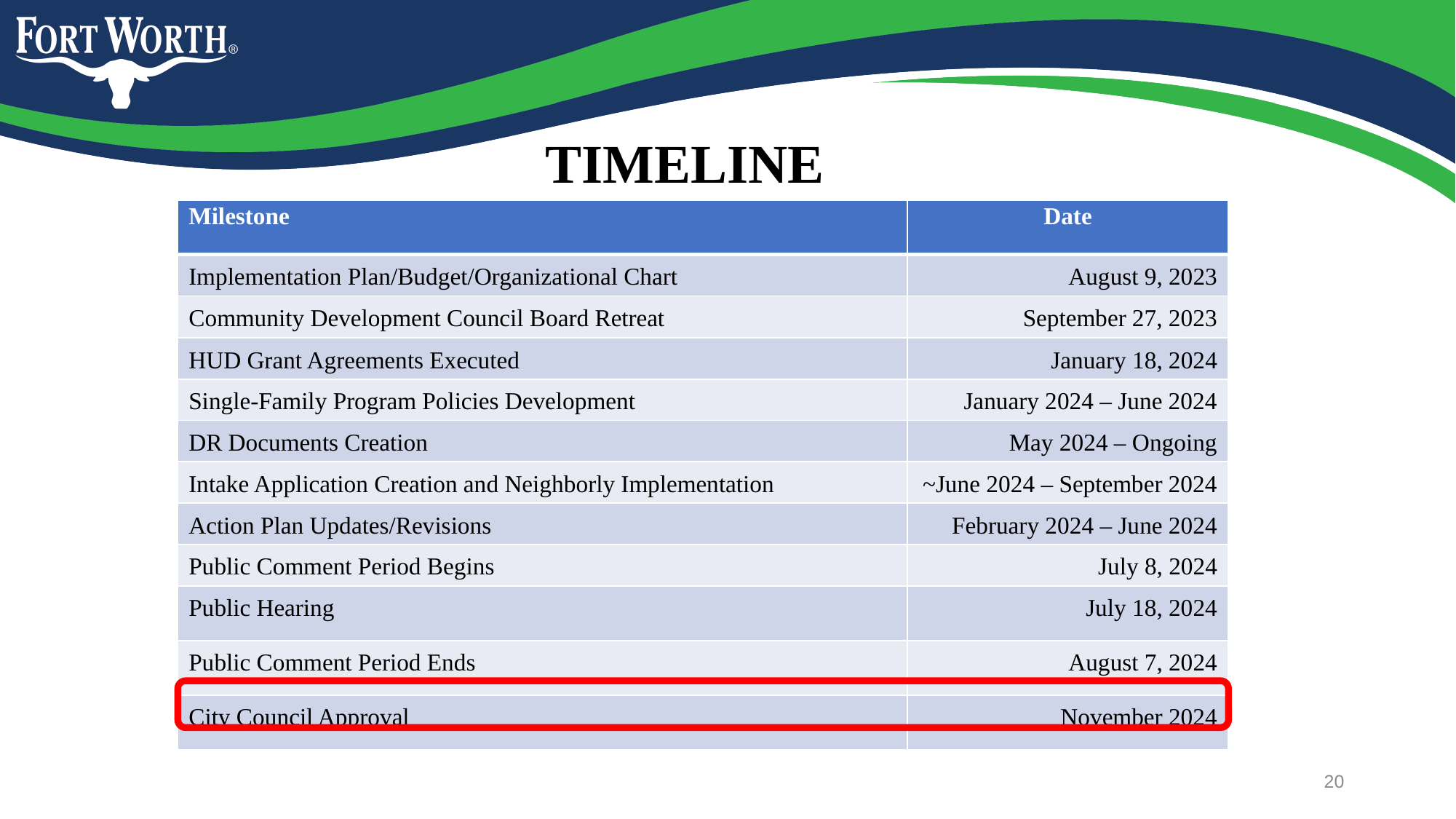

TIMELINE
| Milestone | Date |
| --- | --- |
| Implementation Plan/Budget/Organizational Chart | August 9, 2023 |
| Community Development Council Board Retreat | September 27, 2023 |
| HUD Grant Agreements Executed | January 18, 2024 |
| Single-Family Program Policies Development | January 2024 – June 2024 |
| DR Documents Creation | May 2024 – Ongoing |
| Intake Application Creation and Neighborly Implementation | ~June 2024 – September 2024 |
| Action Plan Updates/Revisions | February 2024 – June 2024 |
| Public Comment Period Begins | July 8, 2024 |
| Public Hearing | July 18, 2024 |
| Public Comment Period Ends | August 7, 2024 |
| City Council Approval | November 2024 |

20